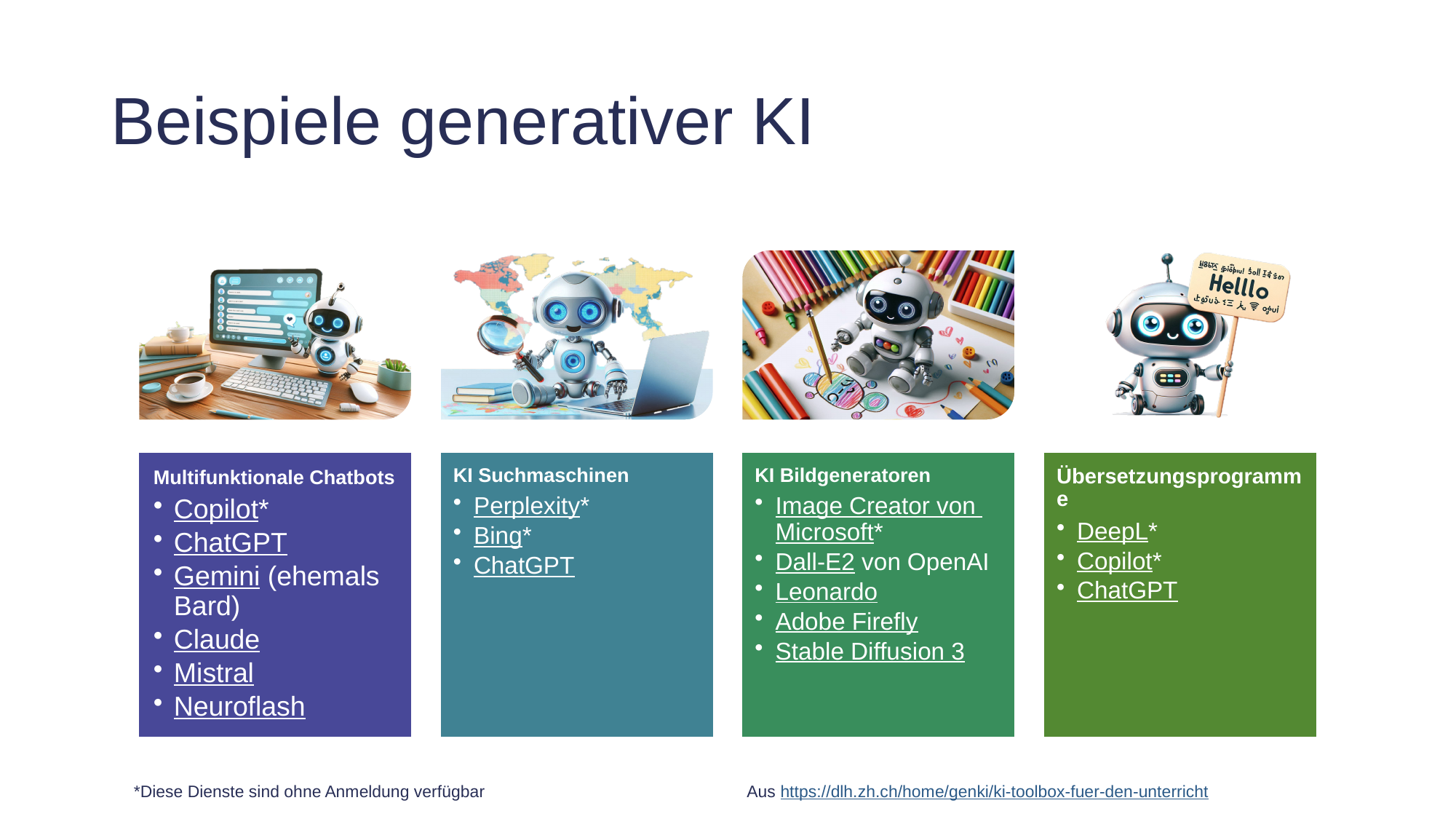

# Beispiele generativer KI
Multifunktionale Chatbots
Copilot*
ChatGPT
Gemini (ehemals Bard)
Claude
Mistral
Neuroflash
KI Suchmaschinen
Perplexity*
Bing*
ChatGPT
KI Bildgeneratoren
Image Creator von Microsoft*
Dall-E2 von OpenAI
Leonardo
Adobe Firefly
Stable Diffusion 3
Übersetzungsprogramme
DeepL*
Copilot*
ChatGPT
*Diese Dienste sind ohne Anmeldung verfügbar
Aus https://dlh.zh.ch/home/genki/ki-toolbox-fuer-den-unterricht